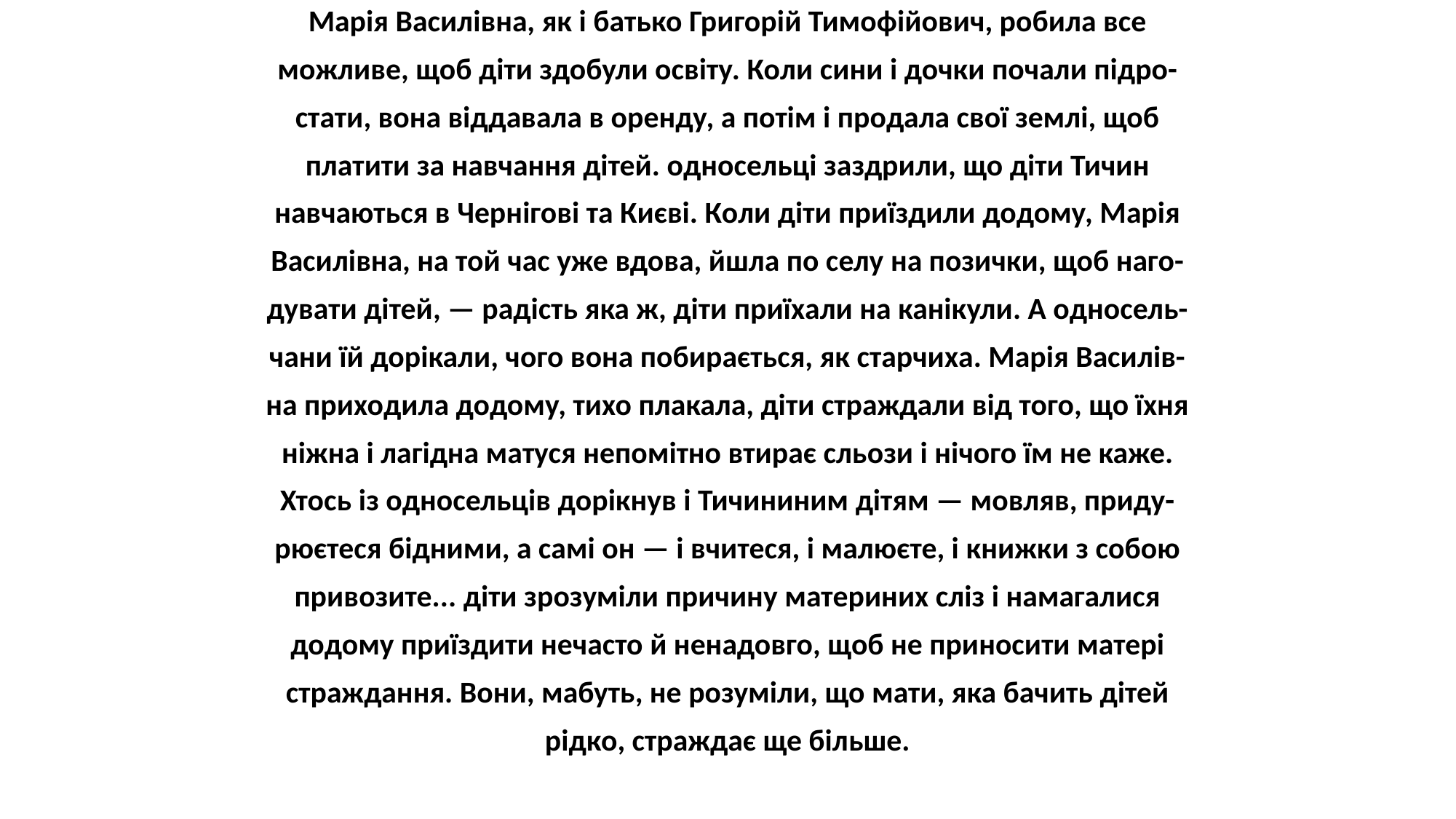

Марія Василівна, як і батько Григорій Тимофійович, робила все
можливе, щоб діти здобули освіту. Коли сини і дочки почали підро-
стати, вона віддавала в оренду, а потім і продала свої землі, щоб
платити за навчання дітей. односельці заздрили, що діти Тичин
навчаються в Чернігові та Києві. Коли діти приїздили додому, Марія
Василівна, на той час уже вдова, йшла по селу на позички, щоб наго-
дувати дітей, — радість яка ж, діти приїхали на канікули. А односель-
чани їй дорікали, чого вона побирається, як старчиха. Марія Василів-
на приходила додому, тихо плакала, діти страждали від того, що їхня
ніжна і лагідна матуся непомітно втирає сльози і нічого їм не каже.
Хтось із односельців дорікнув і Тичининим дітям — мовляв, приду-
рюєтеся бідними, а самі он — і вчитеся, і малюєте, і книжки з собою
привозите... діти зрозуміли причину материних сліз і намагалися
додому приїздити нечасто й ненадовго, щоб не приносити матері
страждання. Вони, мабуть, не розуміли, що мати, яка бачить дітей
рідко, страждає ще більше.

#